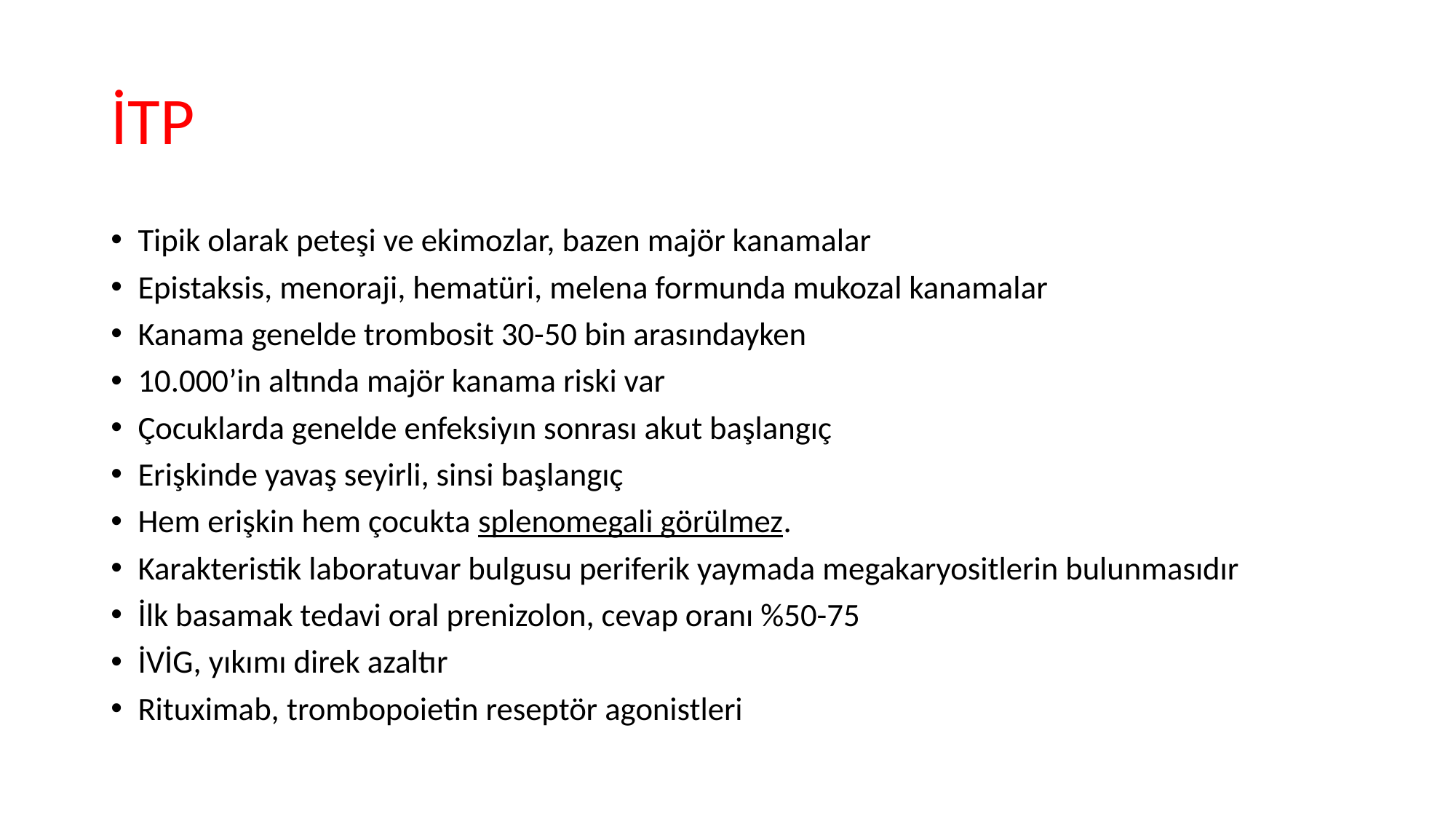

# İTP
Tipik olarak peteşi ve ekimozlar, bazen majör kanamalar
Epistaksis, menoraji, hematüri, melena formunda mukozal kanamalar
Kanama genelde trombosit 30-50 bin arasındayken
10.000’in altında majör kanama riski var
Çocuklarda genelde enfeksiyın sonrası akut başlangıç
Erişkinde yavaş seyirli, sinsi başlangıç
Hem erişkin hem çocukta splenomegali görülmez.
Karakteristik laboratuvar bulgusu periferik yaymada megakaryositlerin bulunmasıdır
İlk basamak tedavi oral prenizolon, cevap oranı %50-75
İVİG, yıkımı direk azaltır
Rituximab, trombopoietin reseptör agonistleri